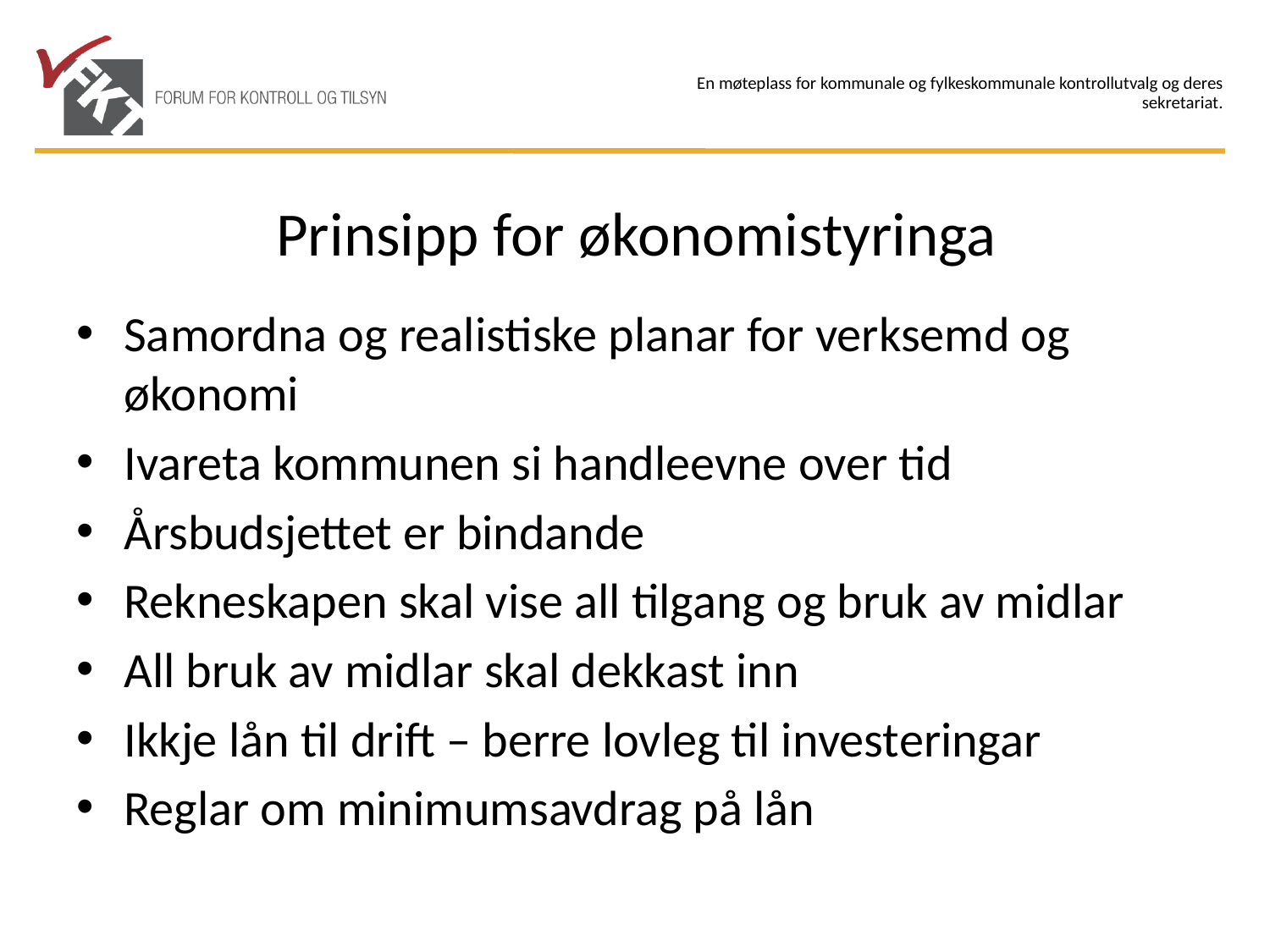

# Prinsipp for økonomistyringa
Samordna og realistiske planar for verksemd og økonomi
Ivareta kommunen si handleevne over tid
Årsbudsjettet er bindande
Rekneskapen skal vise all tilgang og bruk av midlar
All bruk av midlar skal dekkast inn
Ikkje lån til drift – berre lovleg til investeringar
Reglar om minimumsavdrag på lån